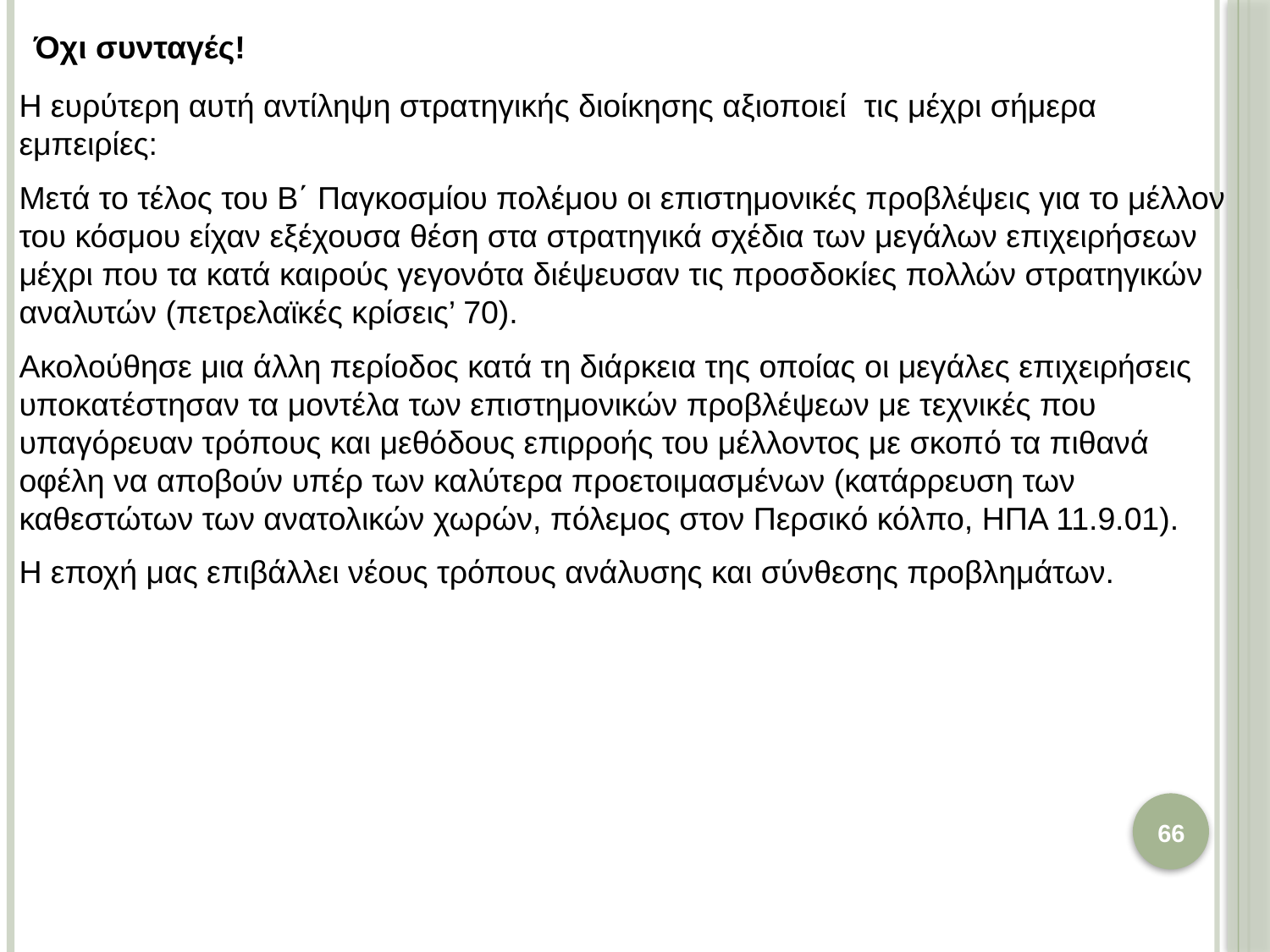

Όχι συνταγές!
Η ευρύτερη αυτή αντίληψη στρατηγικής διοίκησης αξιοποιεί  τις μέχρι σήμερα εμπειρίες:
Μετά το τέλος του Β΄ Παγκοσμίου πολέμου οι επιστημονικές προβλέψεις για το μέλλον του κόσμου είχαν εξέχουσα θέση στα στρατηγικά σχέδια των μεγάλων επιχειρήσεων μέχρι που τα κατά καιρούς γεγονότα διέψευσαν τις προσδοκίες πολλών στρατηγικών αναλυτών (πετρελαϊκές κρίσεις’ 70).
Ακολούθησε μια άλλη περίοδος κατά τη διάρκεια της οποίας οι μεγάλες επιχειρήσεις υποκατέστησαν τα μοντέλα των επιστημονικών προβλέψεων με τεχνικές που υπαγόρευαν τρόπους και μεθόδους επιρροής του μέλλοντος με σκοπό τα πιθανά οφέλη να αποβούν υπέρ των καλύτερα προετοιμασμένων (κατάρρευση των καθεστώτων των ανατολικών χωρών, πόλεμος στον Περσικό κόλπο, ΗΠΑ 11.9.01).
Η εποχή μας επιβάλλει νέους τρόπους ανάλυσης και σύνθεσης προβλημάτων.
66